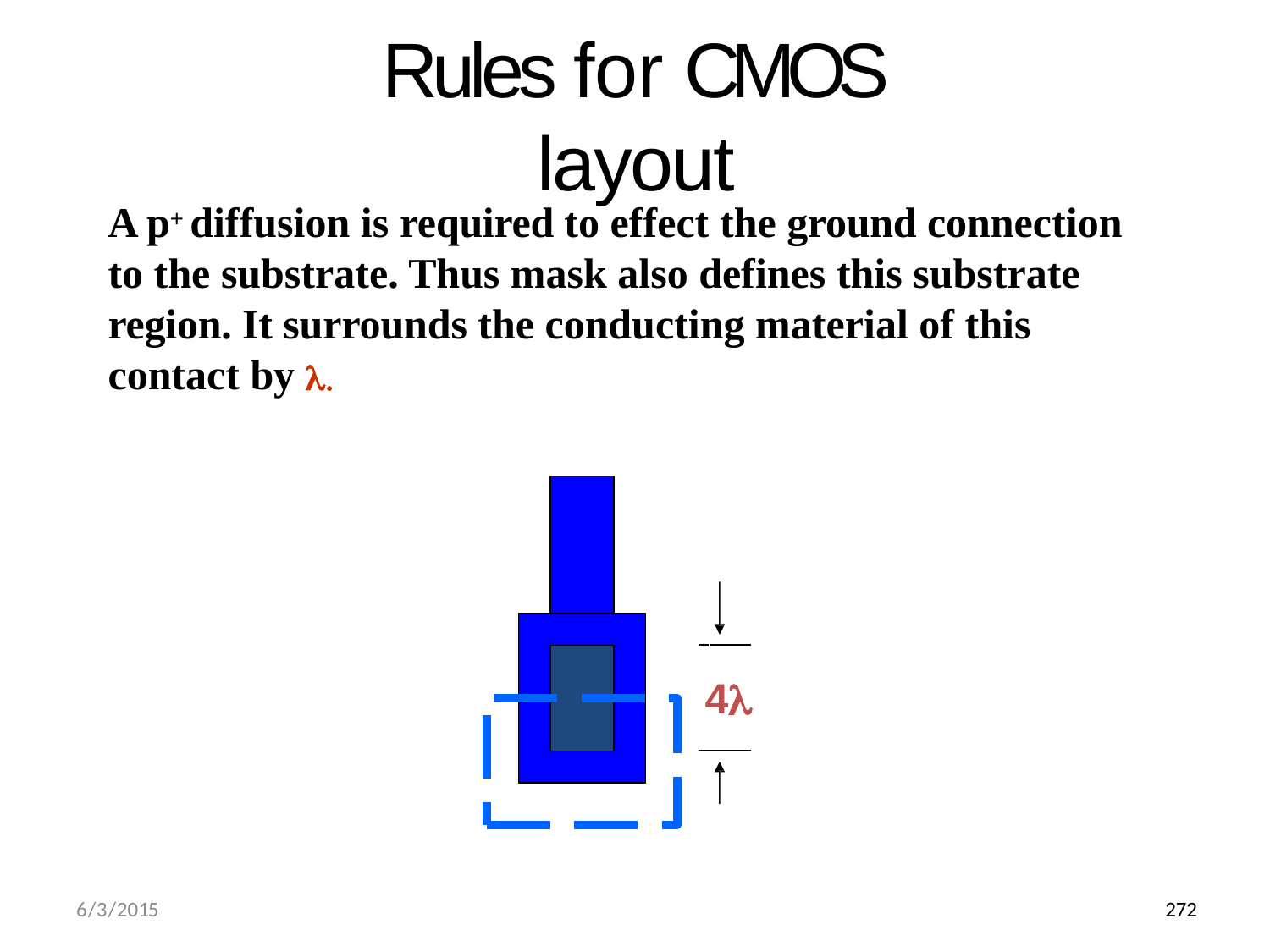

# Rules for CMOS layout
A p+ diffusion is required to effect the ground connection  to the substrate. Thus mask also defines this substrate  region. It surrounds the conducting material of this  contact by λ.

4λ

272
6/3/2015